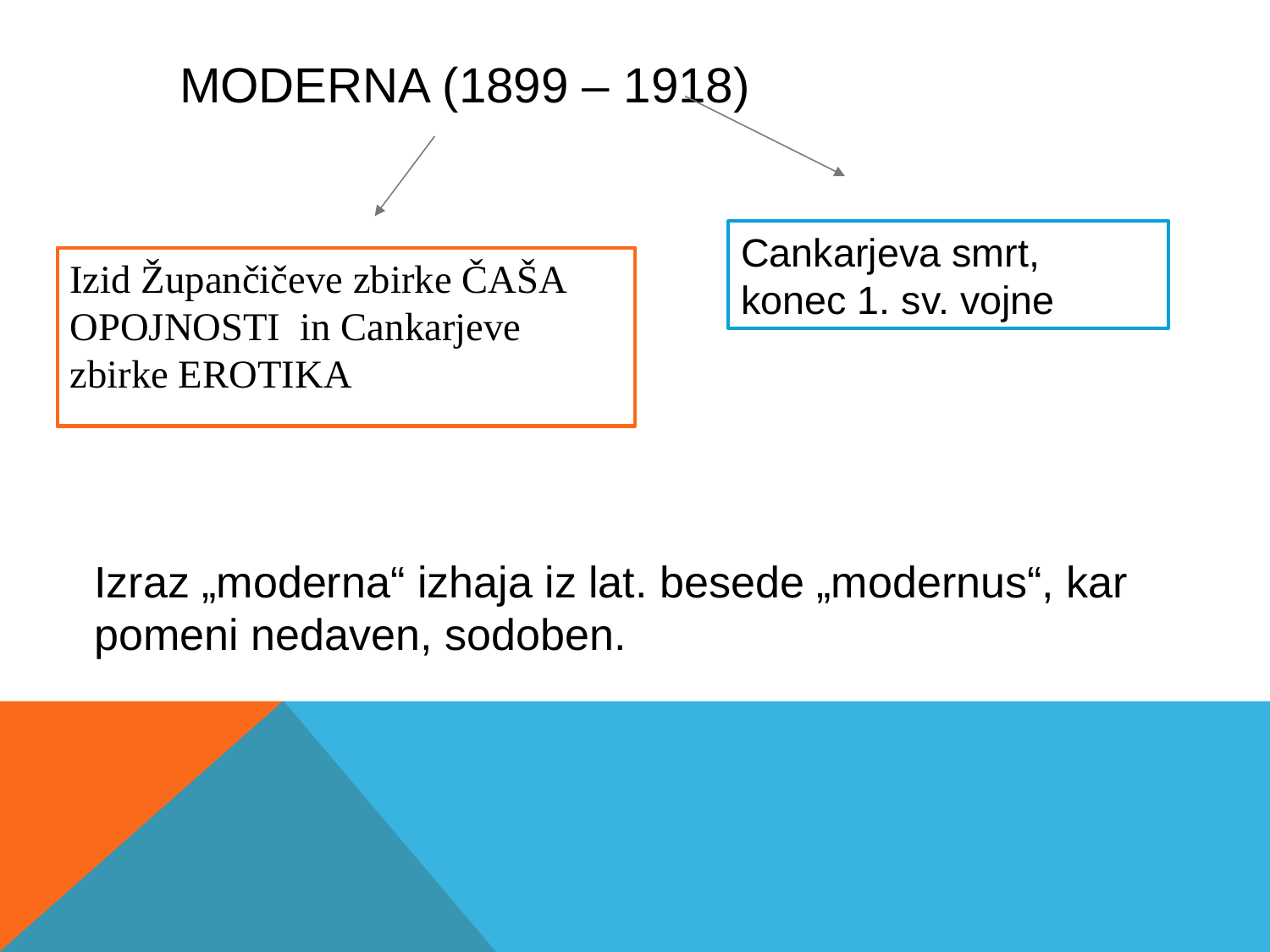

Moderna (1899 – 1918)

Cankarjeva smrt,
konec 1. sv. vojne
Izid Župančičeve zbirke ČAŠA OPOJNOSTI  in Cankarjeve zbirke EROTIKA
Izraz „moderna“ izhaja iz lat. besede „modernus“, kar pomeni nedaven, sodoben.